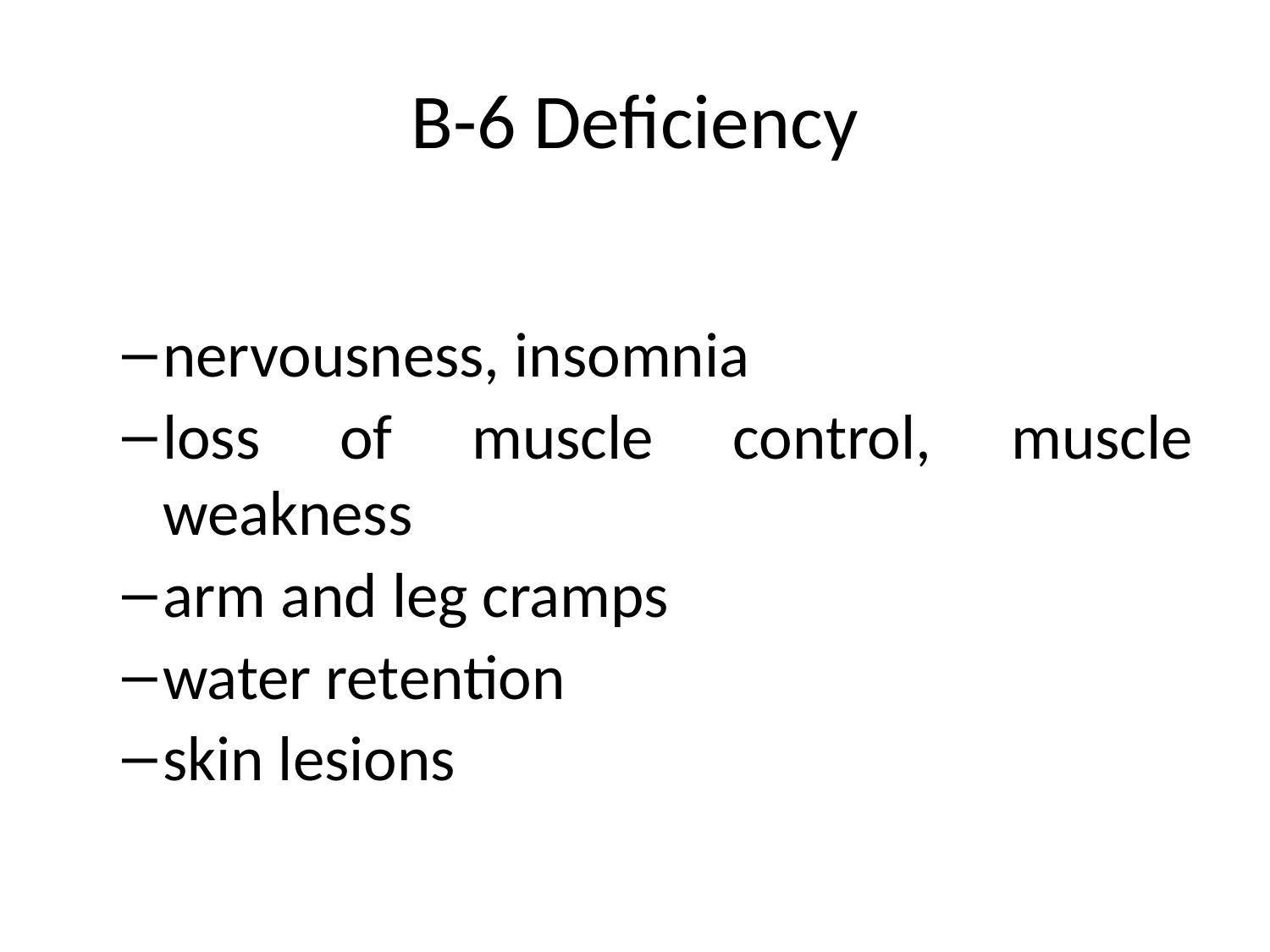

# B-6 Deficiency
nervousness, insomnia
loss of muscle control, muscle weakness
arm and leg cramps
water retention
skin lesions